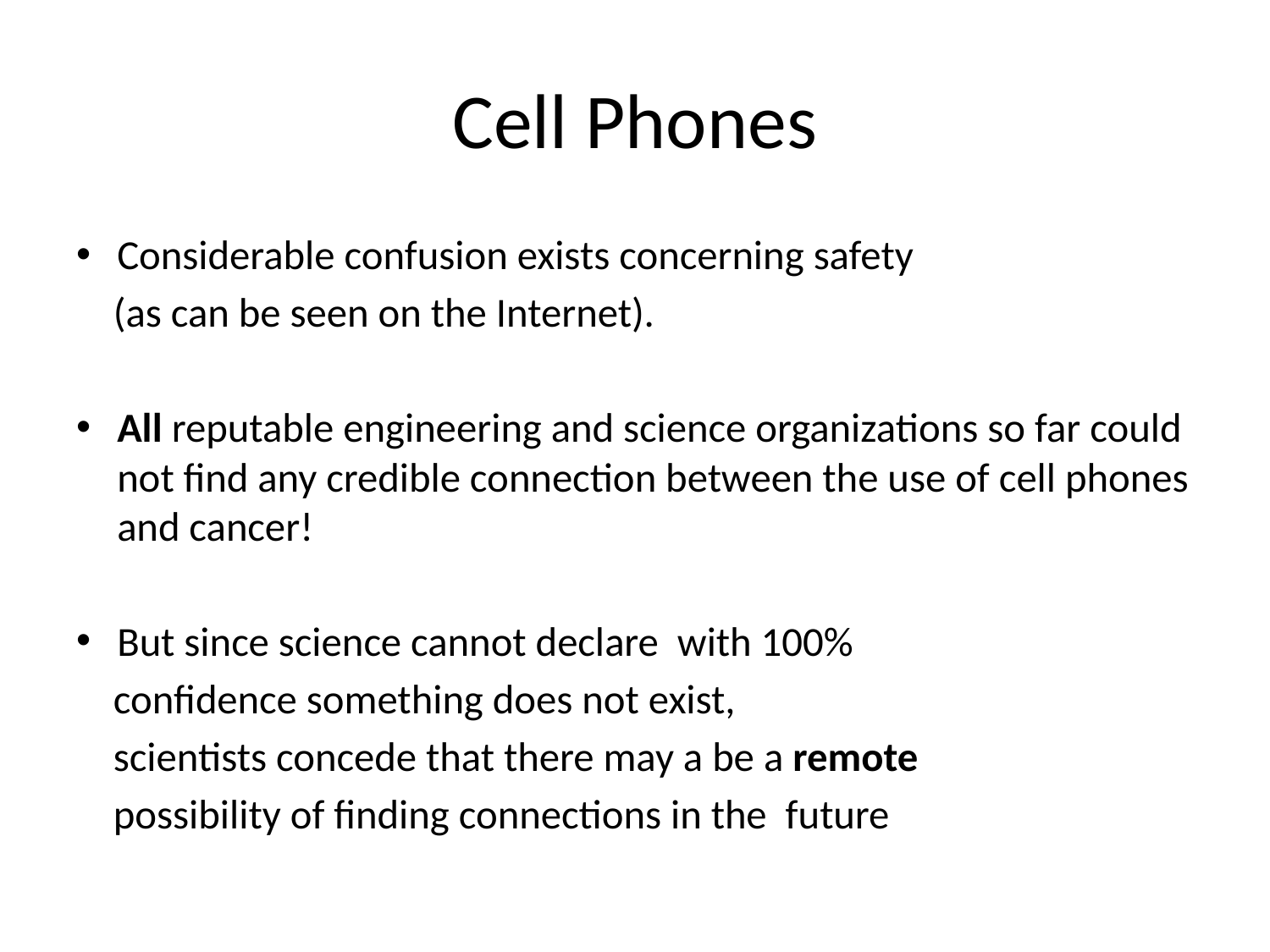

# Cell Phones
Considerable confusion exists concerning safety
    (as can be seen on the Internet).

All reputable engineering and science organizations so far could not find any credible connection between the use of cell phones and cancer!

But since science cannot declare  with 100%
    confidence something does not exist,
    scientists concede that there may a be a remote
    possibility of finding connections in the  future